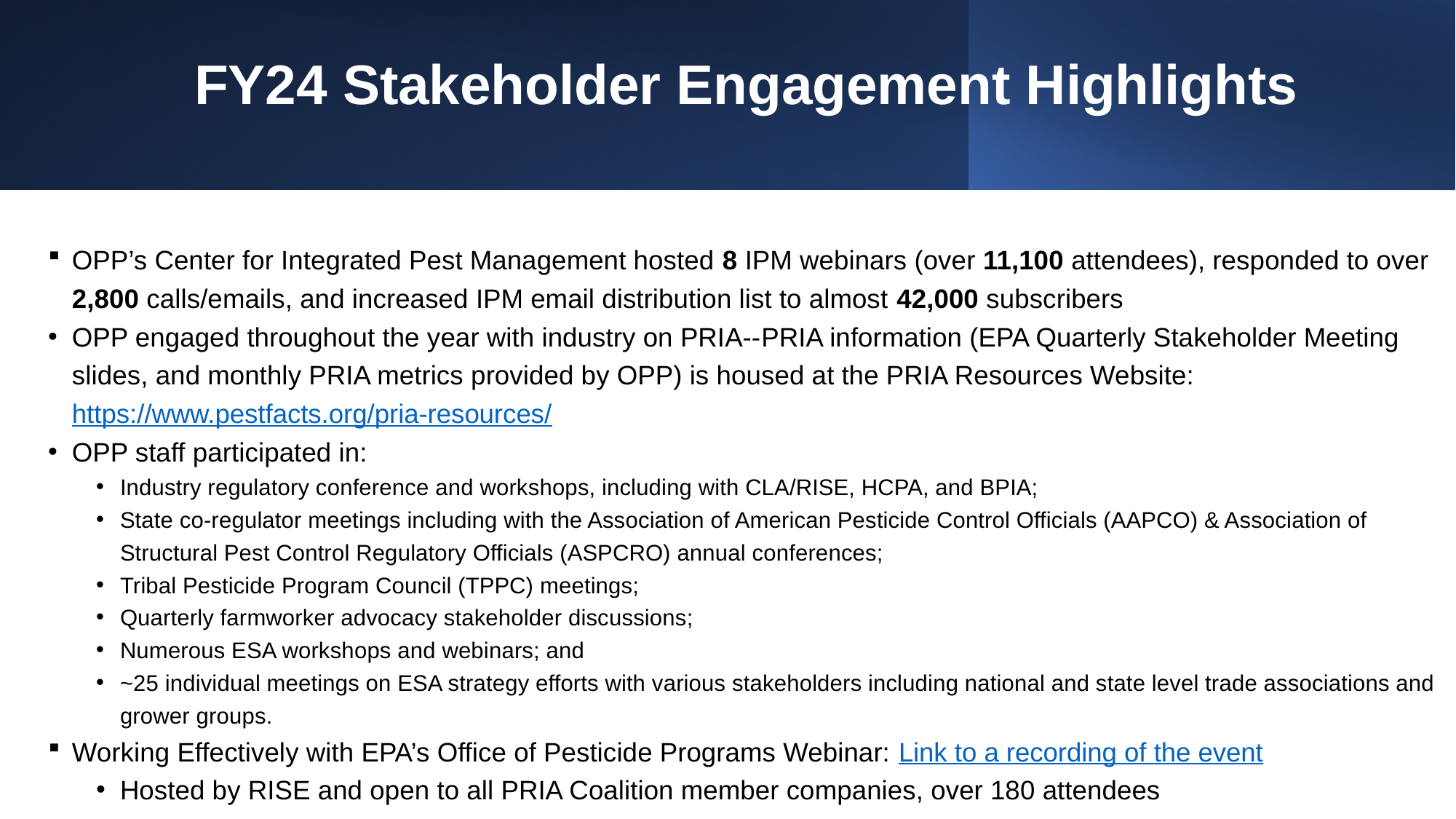

# FY24 Stakeholder Engagement Highlights
OPP’s Center for Integrated Pest Management hosted 8 IPM webinars (over 11,100 attendees), responded to over 2,800 calls/emails, and increased IPM email distribution list to almost 42,000 subscribers
OPP engaged throughout the year with industry on PRIA--PRIA information (EPA Quarterly Stakeholder Meeting slides, and monthly PRIA metrics provided by OPP) is housed at the PRIA Resources Website: https://www.pestfacts.org/pria-resources/
OPP staff participated in:
Industry regulatory conference and workshops, including with CLA/RISE, HCPA, and BPIA;
State co-regulator meetings including with the Association of American Pesticide Control Officials (AAPCO) & Association of Structural Pest Control Regulatory Officials (ASPCRO) annual conferences;
Tribal Pesticide Program Council (TPPC) meetings;
Quarterly farmworker advocacy stakeholder discussions;
Numerous ESA workshops and webinars; and
~25 individual meetings on ESA strategy efforts with various stakeholders including national and state level trade associations and grower groups.
Working Effectively with EPA’s Office of Pesticide Programs Webinar: Link to a recording of the event
Hosted by RISE and open to all PRIA Coalition member companies, over 180 attendees